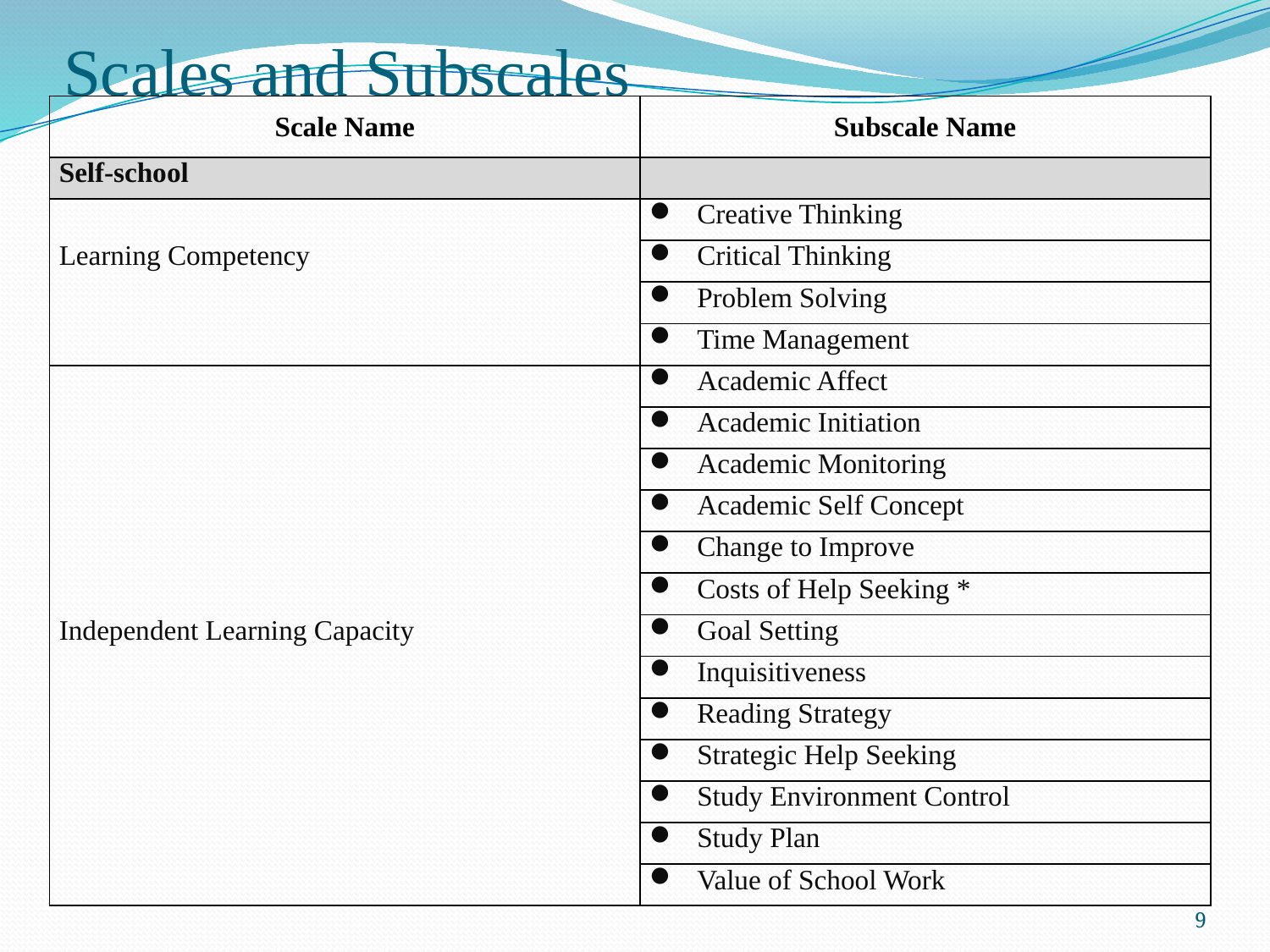

# Scales and Subscales
| Scale Name | Subscale Name |
| --- | --- |
| Self-school |  |
|  | Creative Thinking |
| Learning Competency | Critical Thinking |
|  | Problem Solving |
|  | Time Management |
|  | Academic Affect |
|  | Academic Initiation |
|  | Academic Monitoring |
|  | Academic Self Concept |
|  | Change to Improve |
|  | Costs of Help Seeking \* |
| Independent Learning Capacity | Goal Setting |
|  | Inquisitiveness |
|  | Reading Strategy |
|  | Strategic Help Seeking |
|  | Study Environment Control |
|  | Study Plan |
|  | Value of School Work |
9